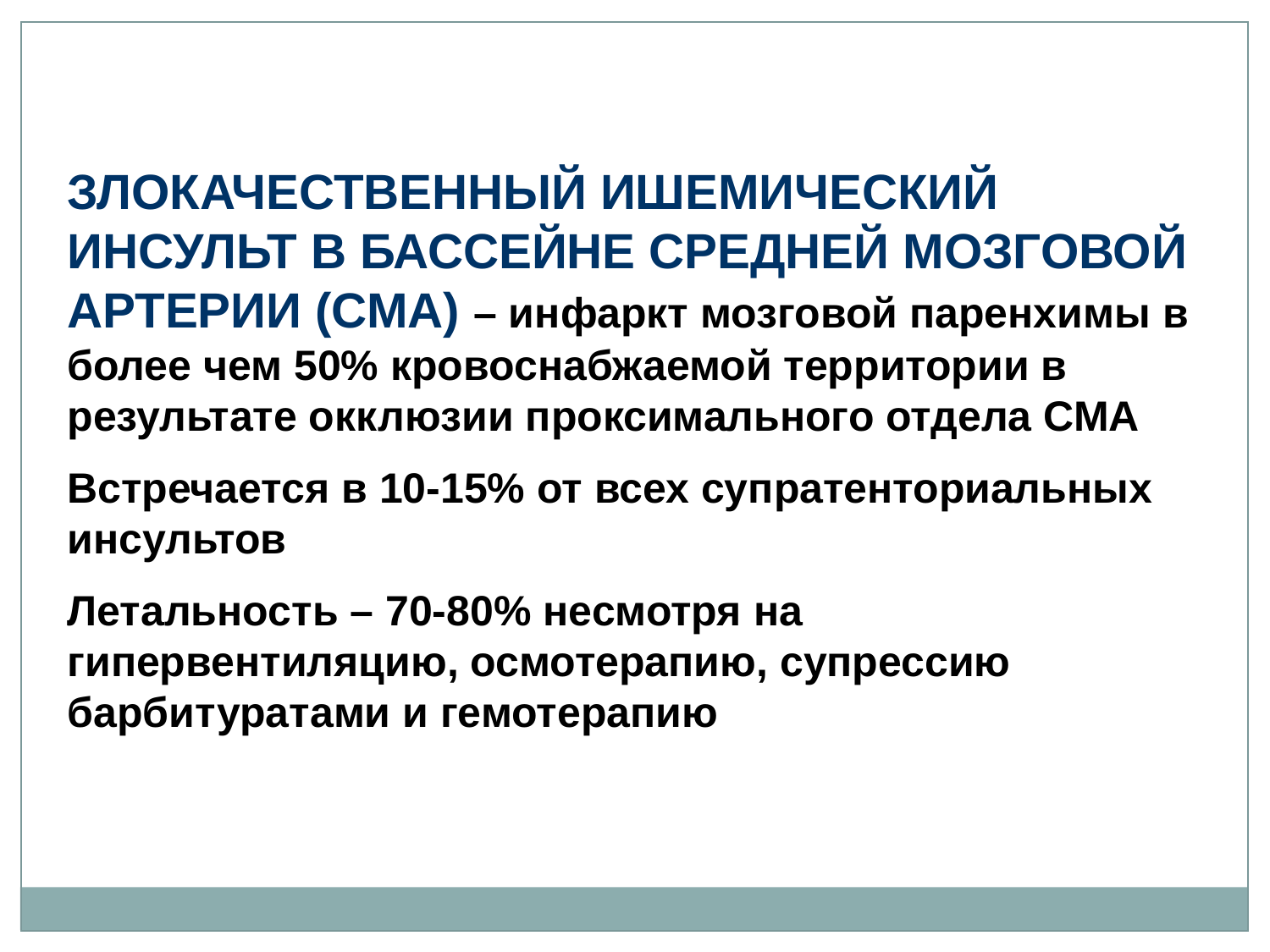

ЗЛОКАЧЕСТВЕННЫЙ ИШЕМИЧЕСКИЙ ИНСУЛЬТ В БАССЕЙНЕ СРЕДНЕЙ МОЗГОВОЙ АРТЕРИИ (СМА) – инфаркт мозговой паренхимы в более чем 50% кровоснабжаемой территории в результате окклюзии проксимального отдела СМА
Встречается в 10-15% от всех супратенториальных инсультов
Летальность – 70-80% несмотря на гипервентиляцию, осмотерапию, супрессию барбитуратами и гемотерапию